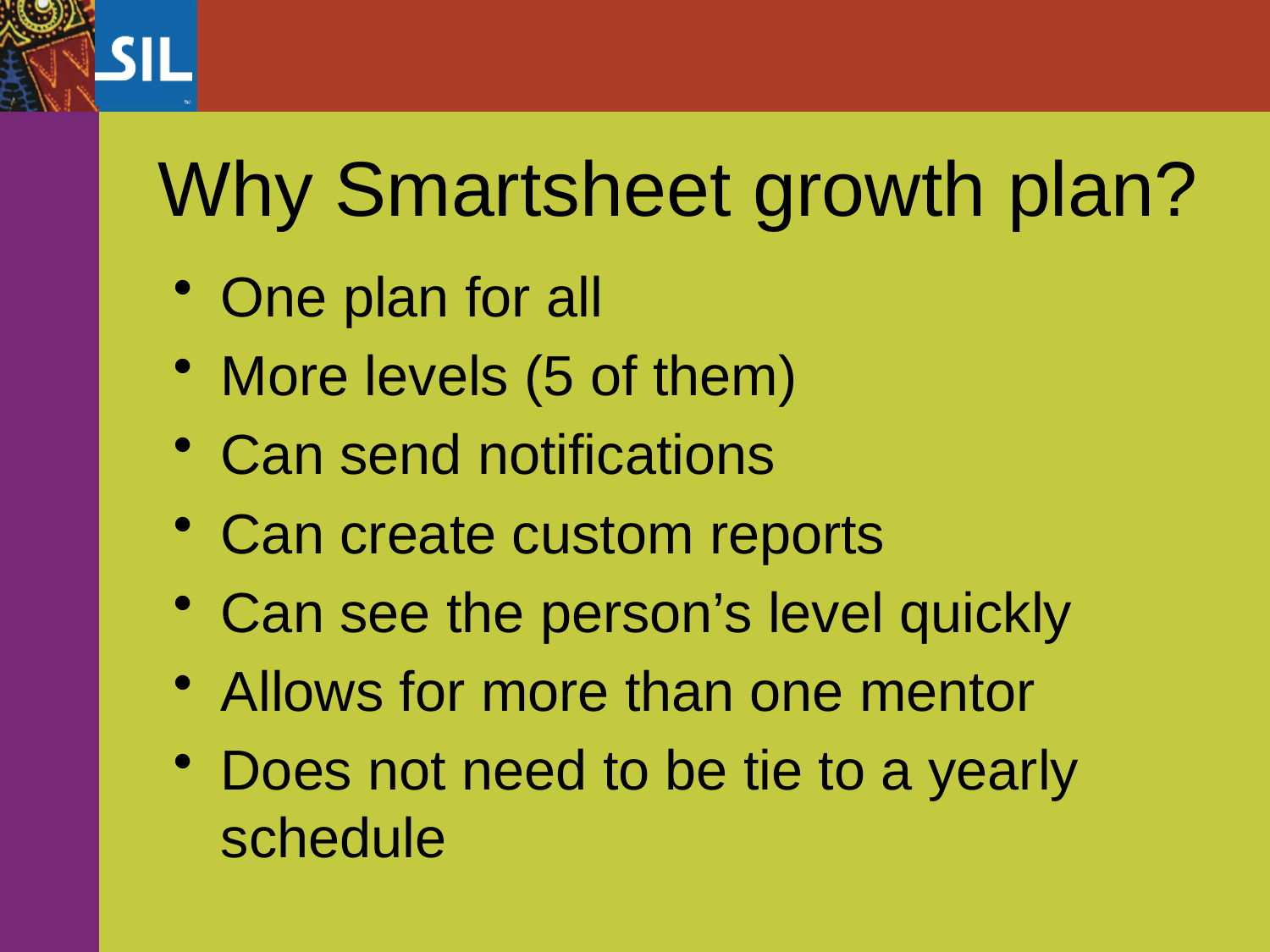

# Why Smartsheet growth plan?
One plan for all
More levels (5 of them)
Can send notifications
Can create custom reports
Can see the person’s level quickly
Allows for more than one mentor
Does not need to be tie to a yearly schedule